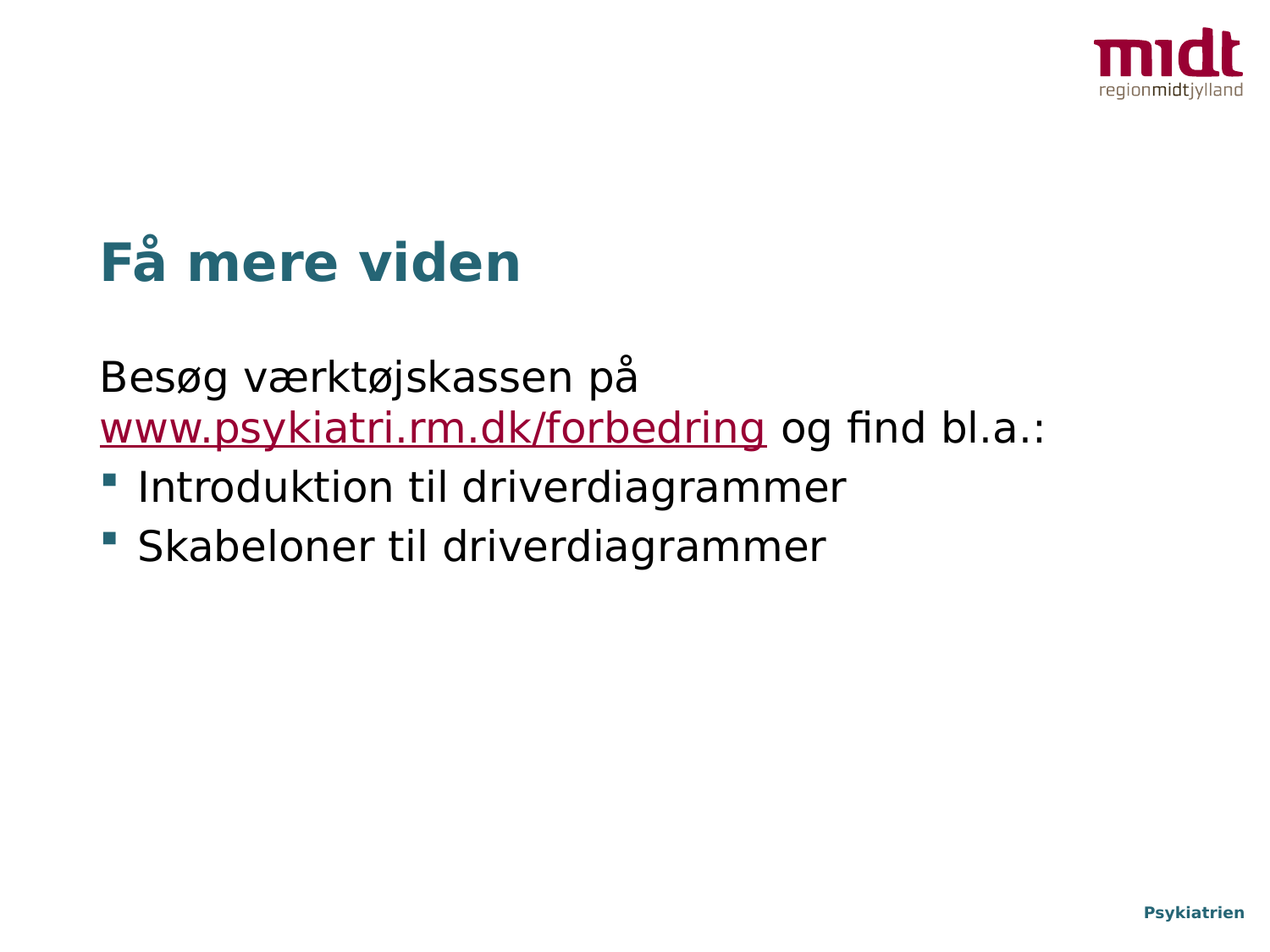

# Få mere viden
Besøg værktøjskassen på www.psykiatri.rm.dk/forbedring og find bl.a.:
Introduktion til driverdiagrammer
Skabeloner til driverdiagrammer

Psykiatrien